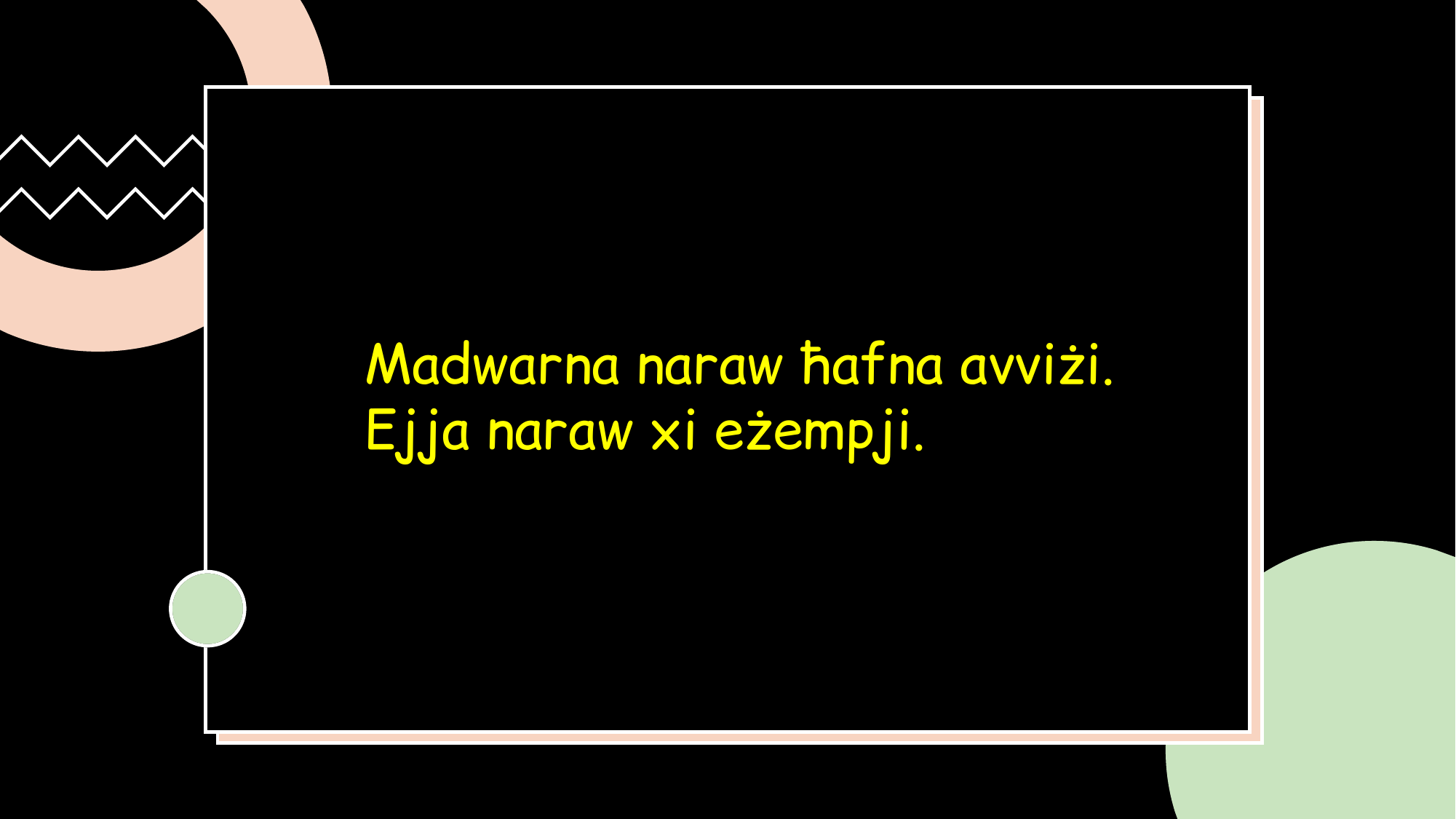

Madwarna naraw ħafna avviżi.
Ejja naraw xi eżempji.